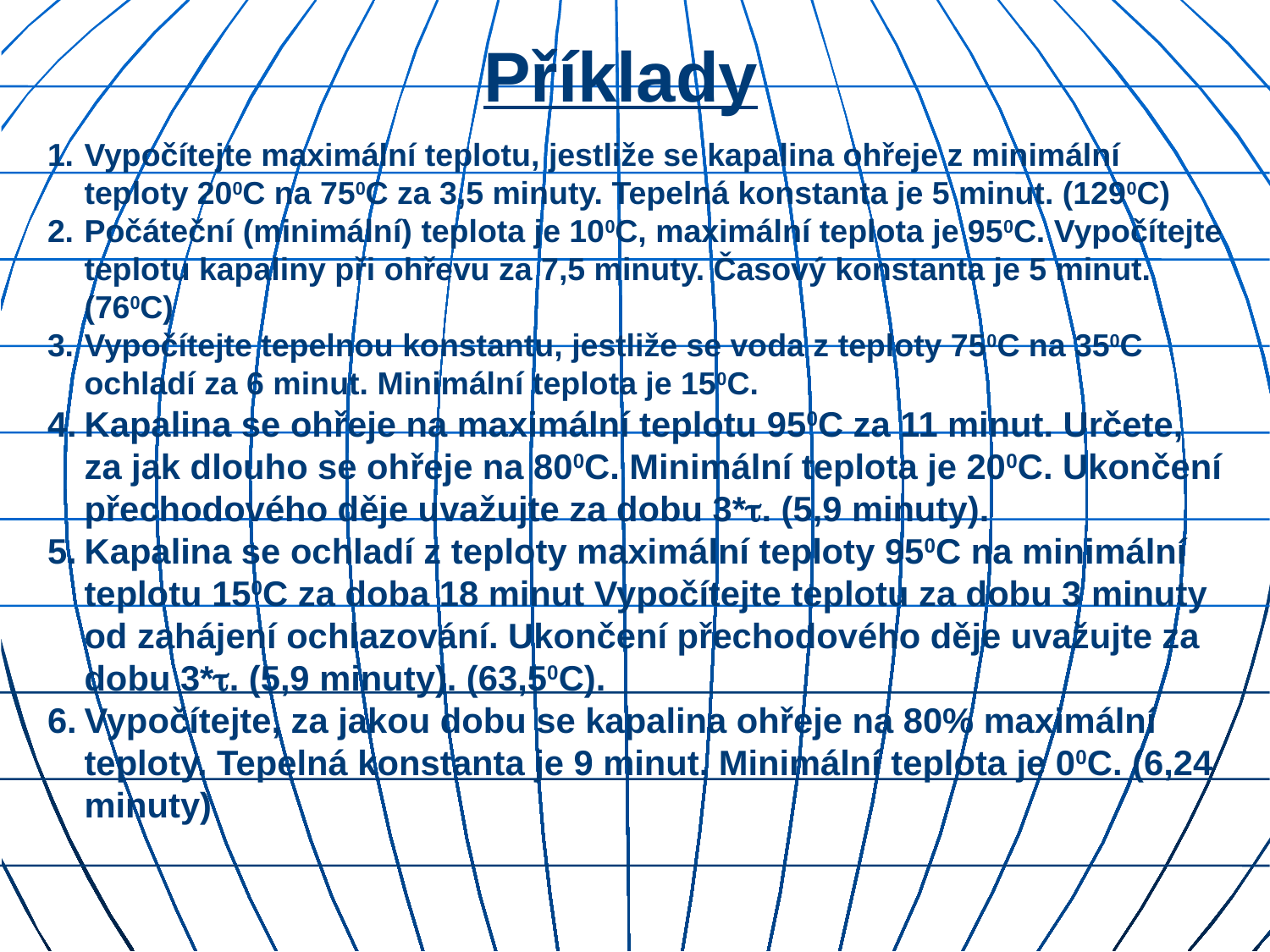

# Příklady
1.	Vypočítejte maximální teplotu, jestliže se kapalina ohřeje z minimální teploty 200C na 750C za 3,5 minuty. Tepelná konstanta je 5 minut. (1290C)
2.	Počáteční (minimální) teplota je 100C, maximální teplota je 950C. Vypočítejte teplotu kapaliny při ohřevu za 7,5 minuty. Časový konstanta je 5 minut. (760C)
3.	Vypočítejte tepelnou konstantu, jestliže se voda z teploty 750C na 350C ochladí za 6 minut. Minimální teplota je 150C.
4.	Kapalina se ohřeje na maximální teplotu 950C za 11 minut. Určete, za jak dlouho se ohřeje na 800C. Minimální teplota je 200C. Ukončení přechodového děje uvažujte za dobu 3*τ. (5,9 minuty).
5.	Kapalina se ochladí z teploty maximální teploty 950C na minimální teplotu 150C za doba 18 minut Vypočítejte teplotu za dobu 3 minuty od zahájení ochlazování. Ukončení přechodového děje uvažujte za dobu 3*τ. (5,9 minuty). (63,50C).
6.	Vypočítejte, za jakou dobu se kapalina ohřeje na 80% maximální teploty. Tepelná konstanta je 9 minut. Minimální teplota je 00C. (6,24 minuty)